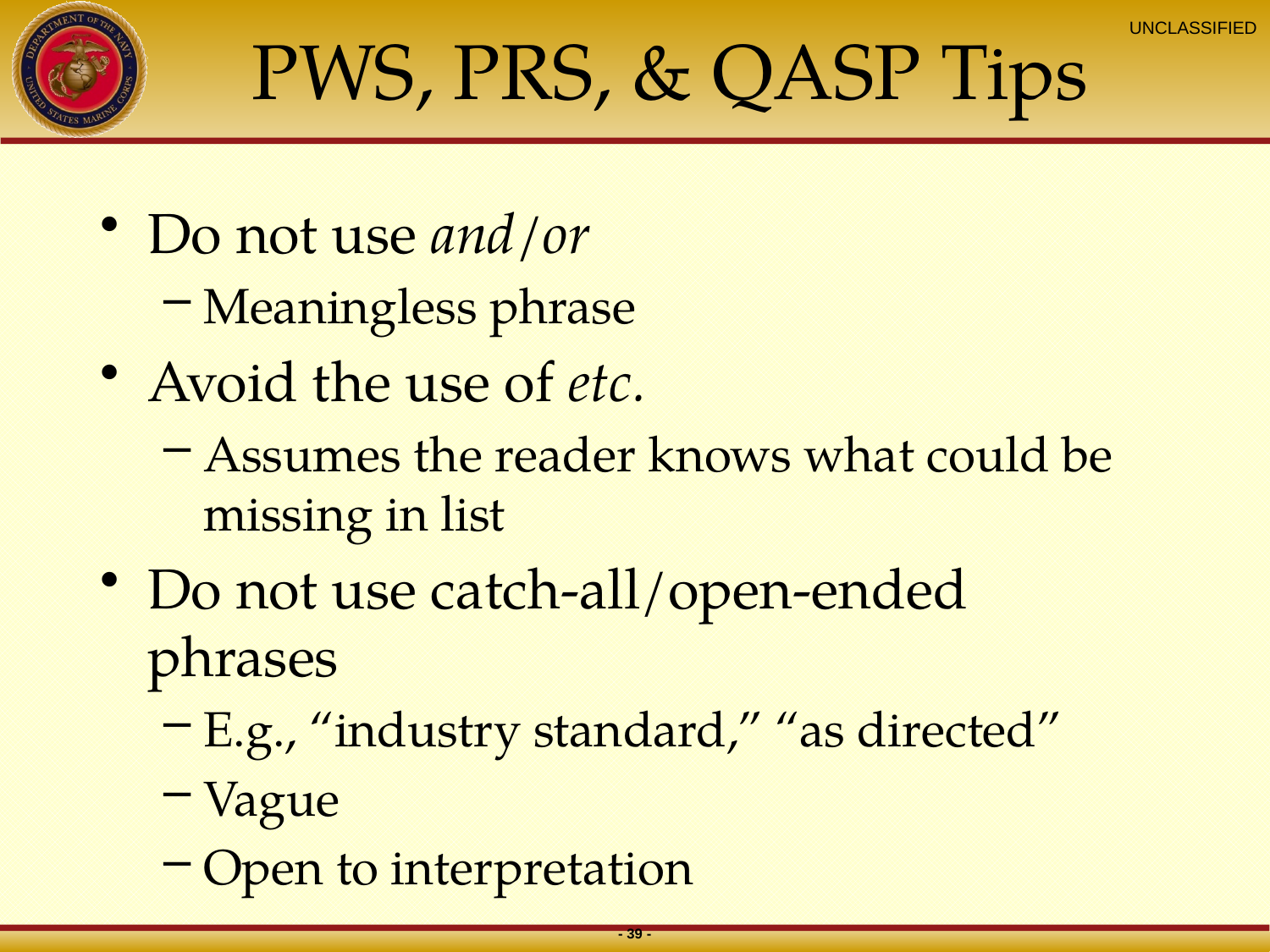

# PWS, PRS, & QASP Tips
Do not use and/or
Meaningless phrase
Avoid the use of etc.
Assumes the reader knows what could be missing in list
Do not use catch-all/open-ended phrases
E.g., “industry standard,” “as directed”
Vague
Open to interpretation